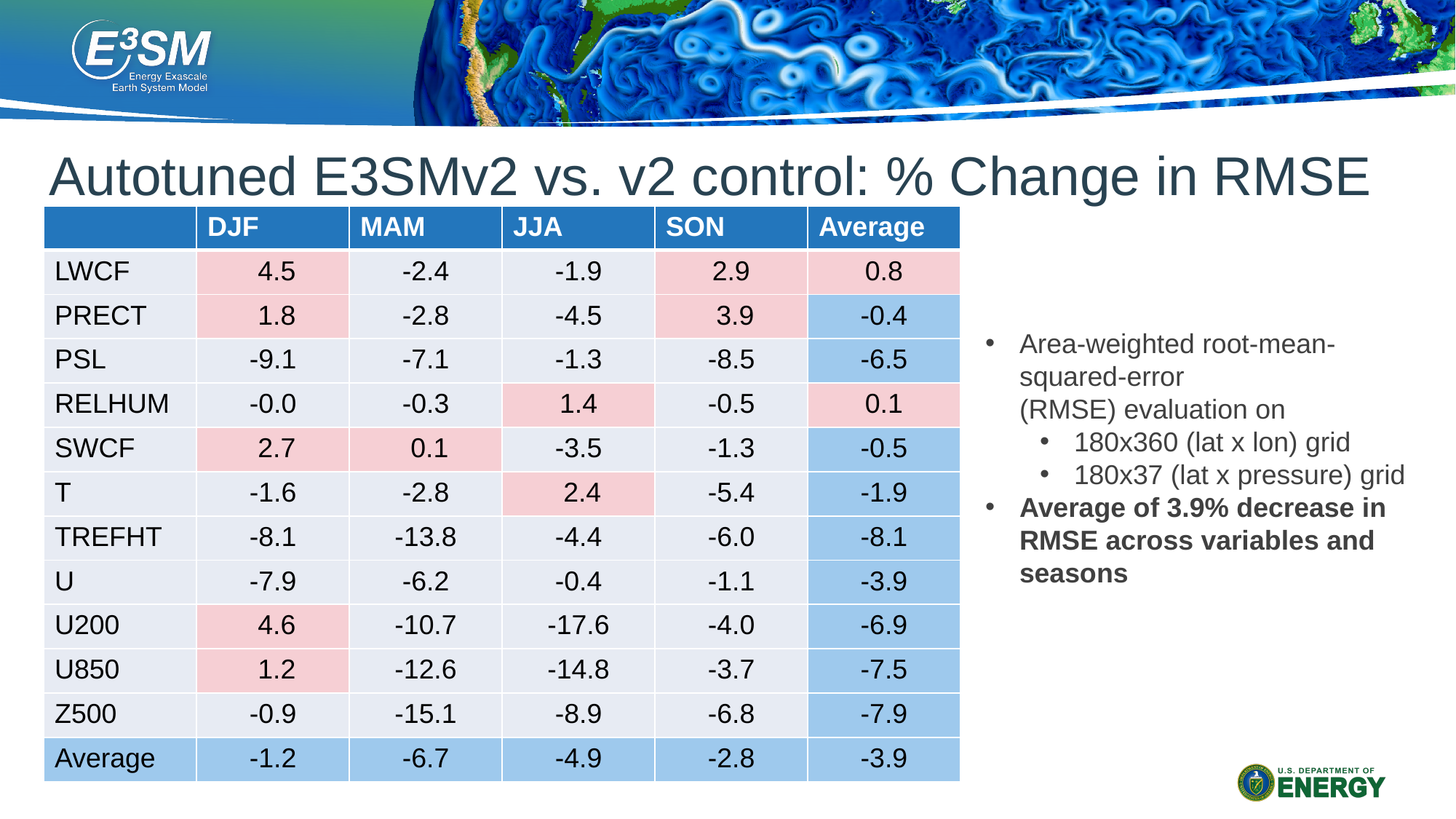

# Autotuned E3SMv2 vs. v2 control: % Change in RMSE
|  | DJF | MAM | JJA | SON | Average |
| --- | --- | --- | --- | --- | --- |
| LWCF | 4.5 | -2.4 | -1.9 | 2.9 | 0.8 |
| PRECT | 1.8 | -2.8 | -4.5 | 3.9 | -0.4 |
| PSL | -9.1 | -7.1 | -1.3 | -8.5 | -6.5 |
| RELHUM | -0.0 | -0.3 | 1.4 | -0.5 | 0.1 |
| SWCF | 2.7 | 0.1 | -3.5 | -1.3 | -0.5 |
| T | -1.6 | -2.8 | 2.4 | -5.4 | -1.9 |
| TREFHT | -8.1 | -13.8 | -4.4 | -6.0 | -8.1 |
| U | -7.9 | -6.2 | -0.4 | -1.1 | -3.9 |
| U200 | 4.6 | -10.7 | -17.6 | -4.0 | -6.9 |
| U850 | 1.2 | -12.6 | -14.8 | -3.7 | -7.5 |
| Z500 | -0.9 | -15.1 | -8.9 | -6.8 | -7.9 |
| Average | -1.2 | -6.7 | -4.9 | -2.8 | -3.9 |
Area-weighted root-mean-squared-error (RMSE) evaluation on
180x360 (lat x lon) grid
180x37 (lat x pressure) grid
Average of 3.9% decrease in RMSE across variables and seasons